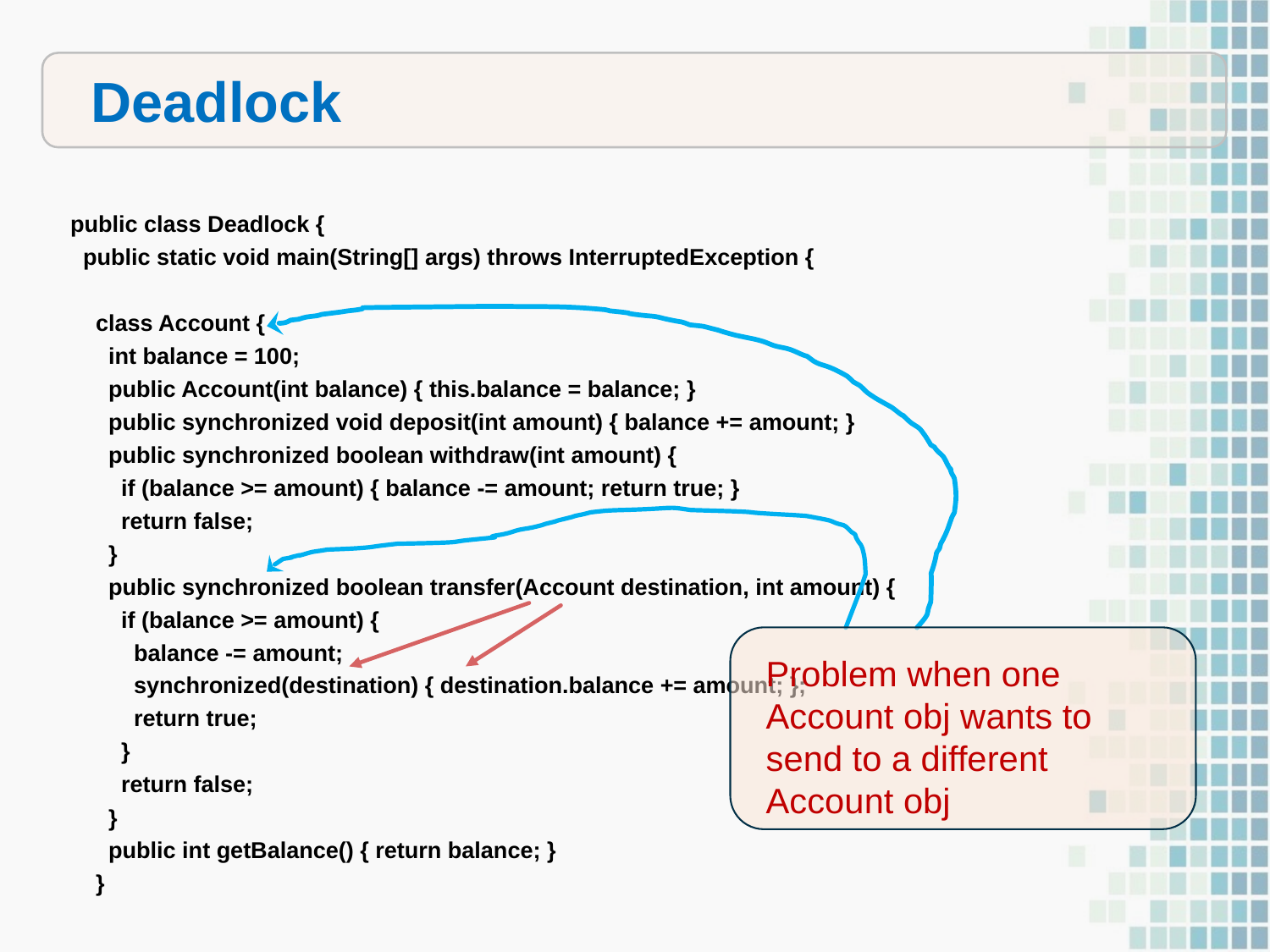

Deadlock
public class Deadlock {
  public static void main(String[] args) throws InterruptedException {

    class Account {
      int balance = 100;
      public Account(int balance) { this.balance = balance; }
      public synchronized void deposit(int amount) { balance += amount; }
      public synchronized boolean withdraw(int amount) {
        if (balance >= amount) { balance -= amount; return true; }
        return false;
      }
      public synchronized boolean transfer(Account destination, int amount) {
        if (balance >= amount) {
          balance -= amount;
          synchronized(destination) { destination.balance += amount; };
          return true;
        }
        return false;
      }
      public int getBalance() { return balance; }
    }

Problem when one Account obj wants to send to a different Account obj